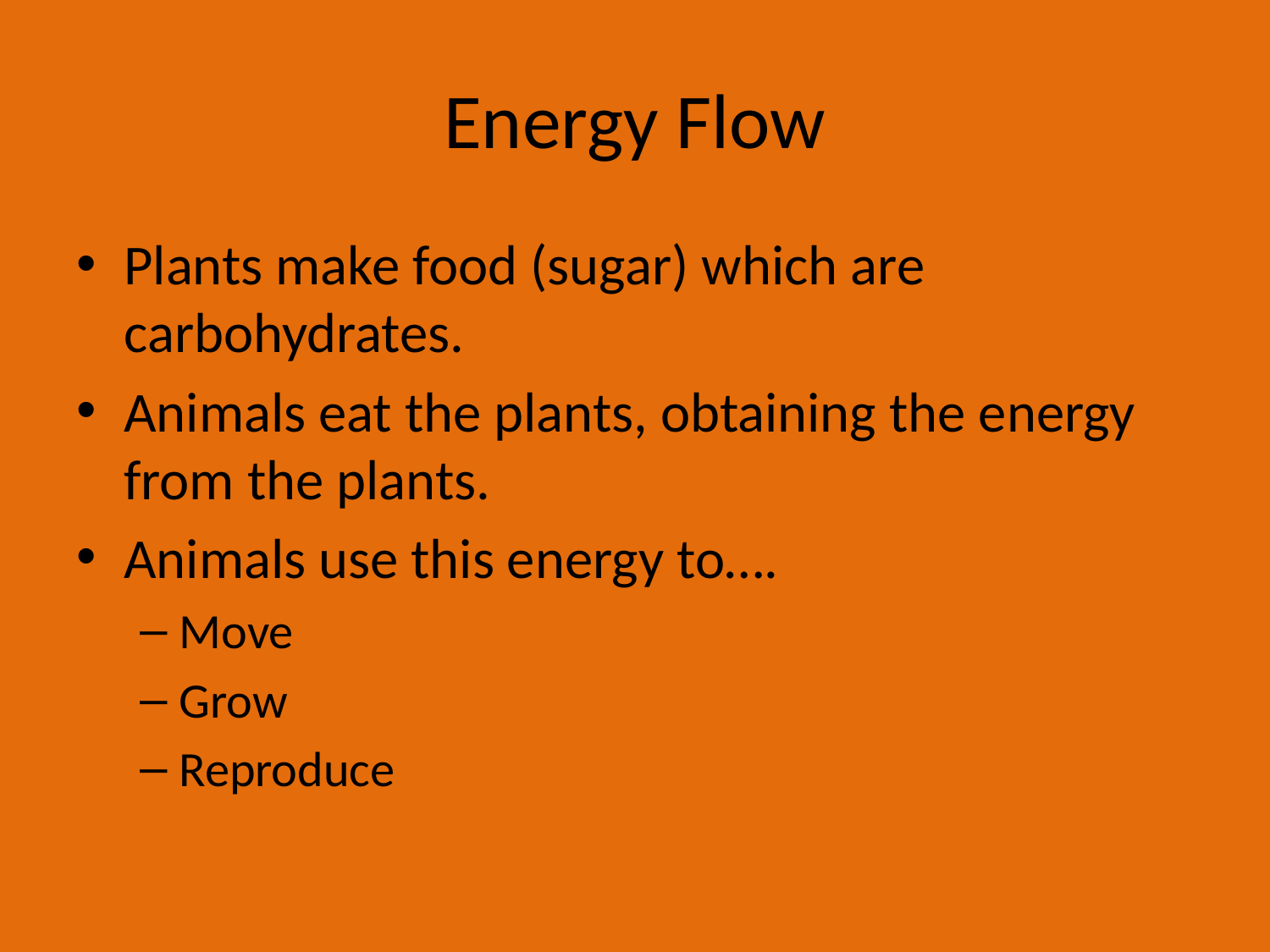

# Energy Flow
Plants make food (sugar) which are carbohydrates.
Animals eat the plants, obtaining the energy from the plants.
Animals use this energy to….
Move
Grow
Reproduce